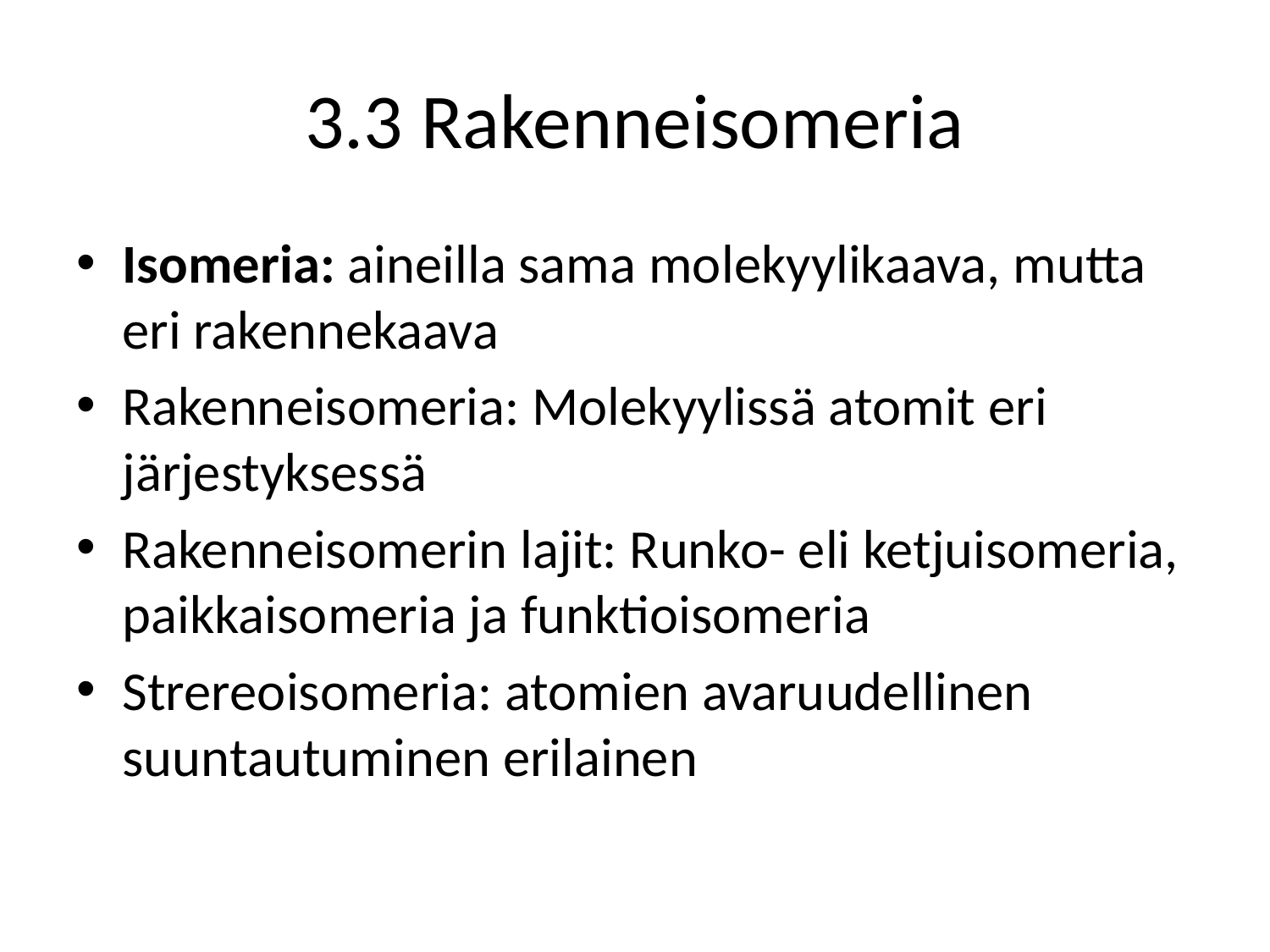

# 3.3 Rakenneisomeria
Isomeria: aineilla sama molekyylikaava, mutta eri rakennekaava
Rakenneisomeria: Molekyylissä atomit eri järjestyksessä
Rakenneisomerin lajit: Runko- eli ketjuisomeria, paikkaisomeria ja funktioisomeria
Strereoisomeria: atomien avaruudellinen suuntautuminen erilainen